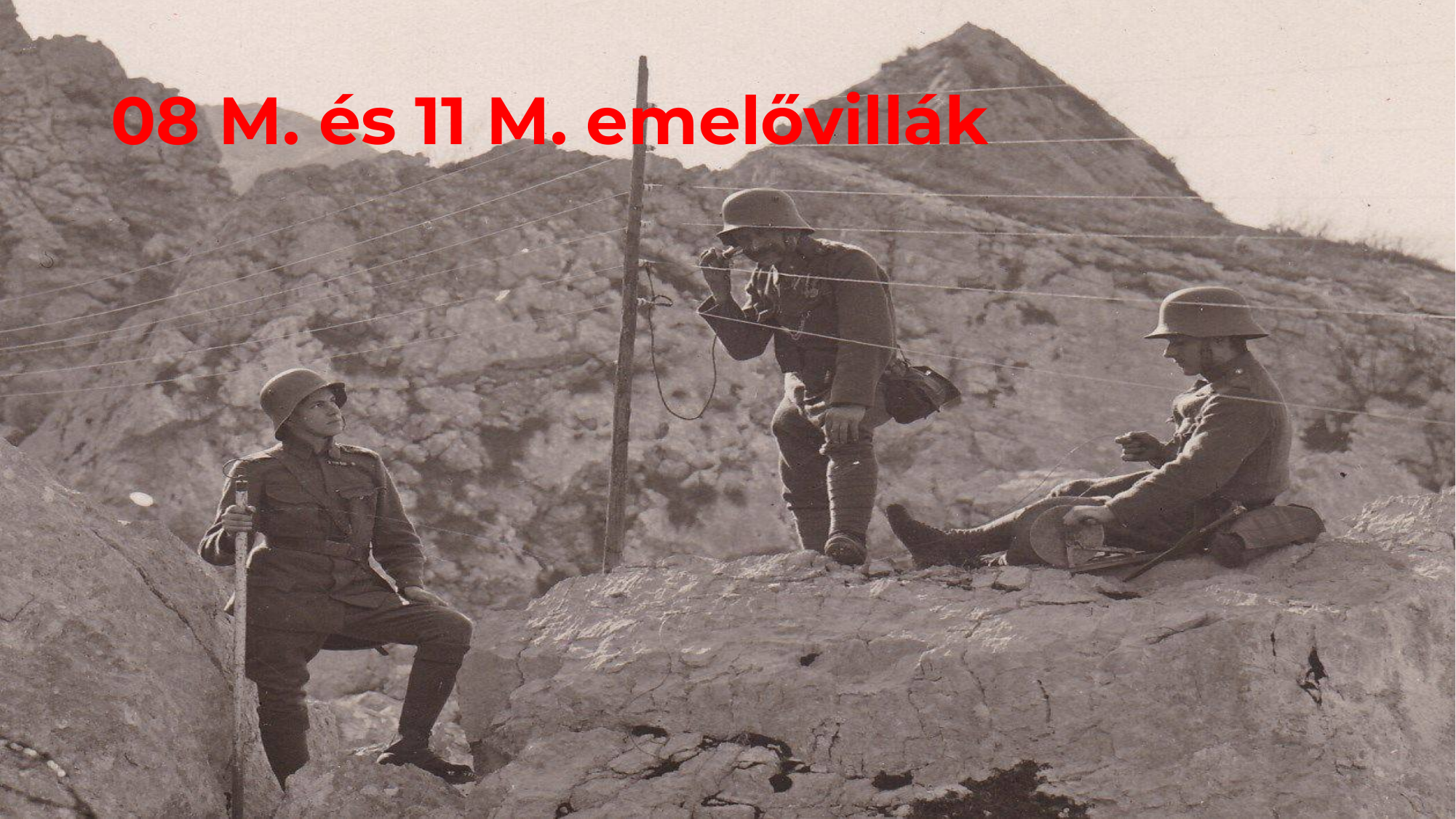

# 08 M. és 11 M. emelővillák